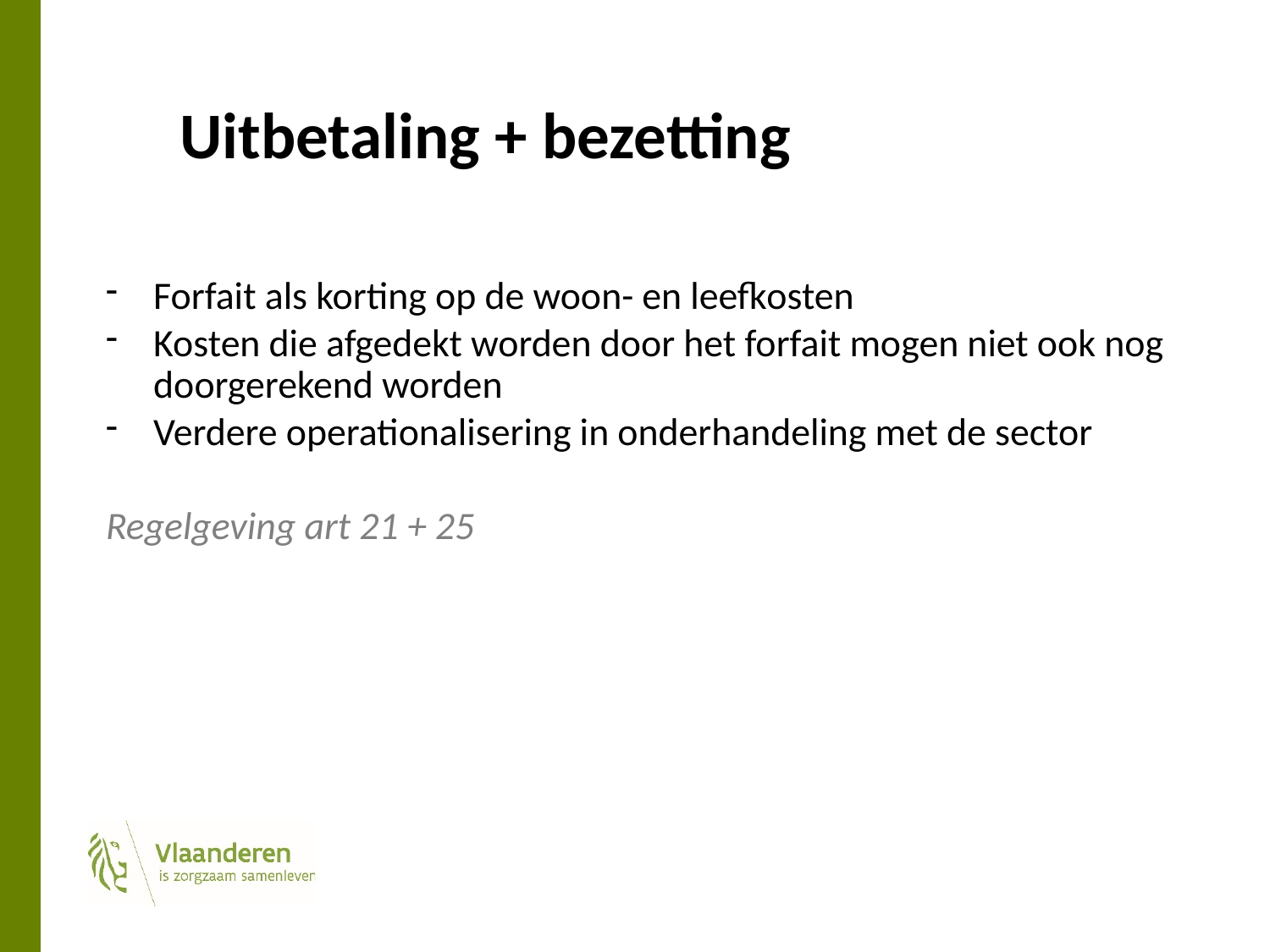

# Uitbetaling + bezetting

Forfait als korting op de woon- en leefkosten
Kosten die afgedekt worden door het forfait mogen niet ook nog doorgerekend worden
Verdere operationalisering in onderhandeling met de sector

Regelgeving art 21 + 25